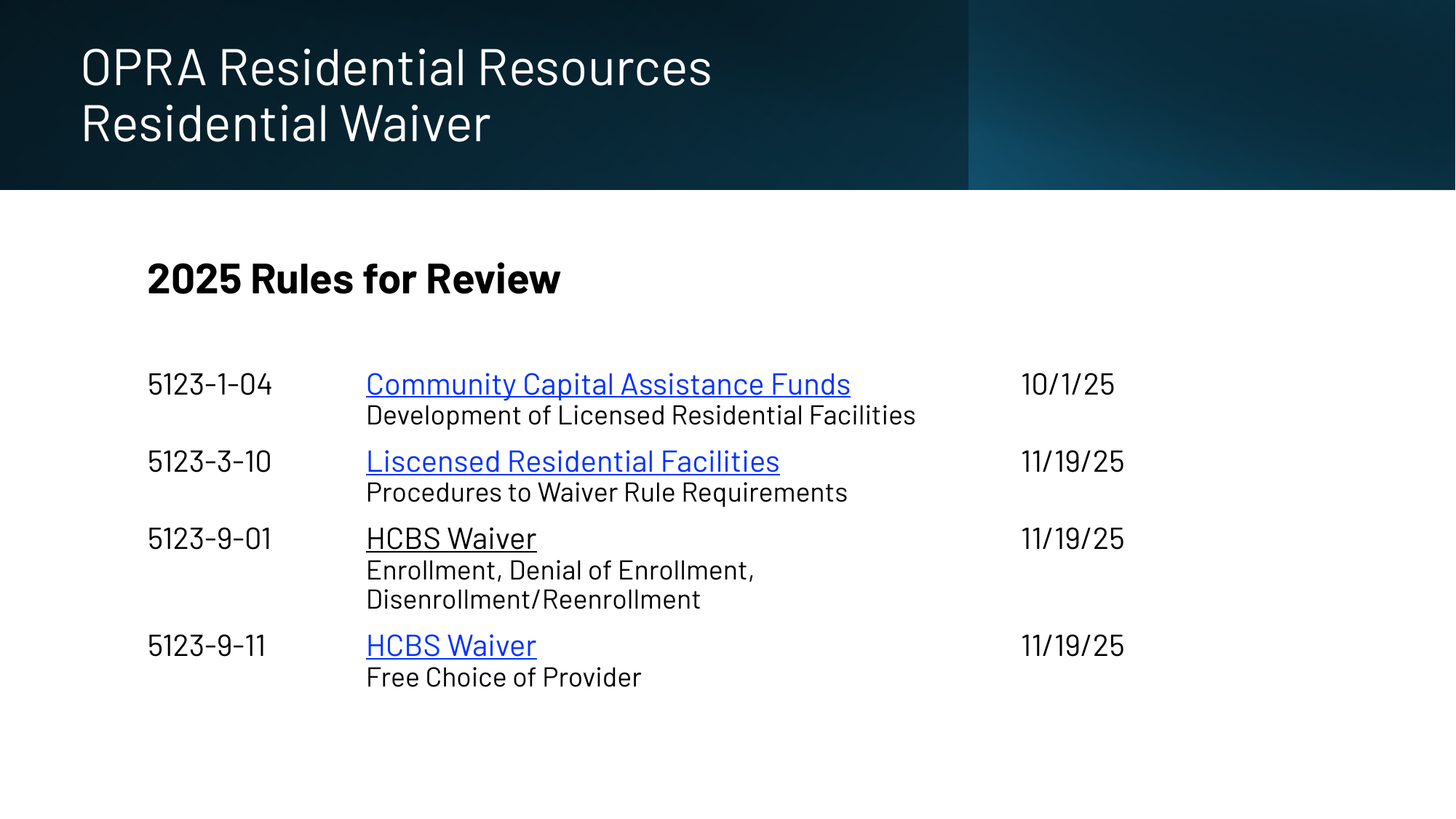

# OPRA Residential Resources Residential Waiver
2025 Rules for Review
5123-1-04	Community Capital Assistance Funds		10/1/25
		Development of Licensed Residential Facilities
5123-3-10	Liscensed Residential Facilities			11/19/25
		Procedures to Waiver Rule Requirements
5123-9-01	HCBS Waiver					11/19/25
		Enrollment, Denial of Enrollment,
		Disenrollment/Reenrollment
5123-9-11	HCBS Waiver					11/19/25
		Free Choice of Provider